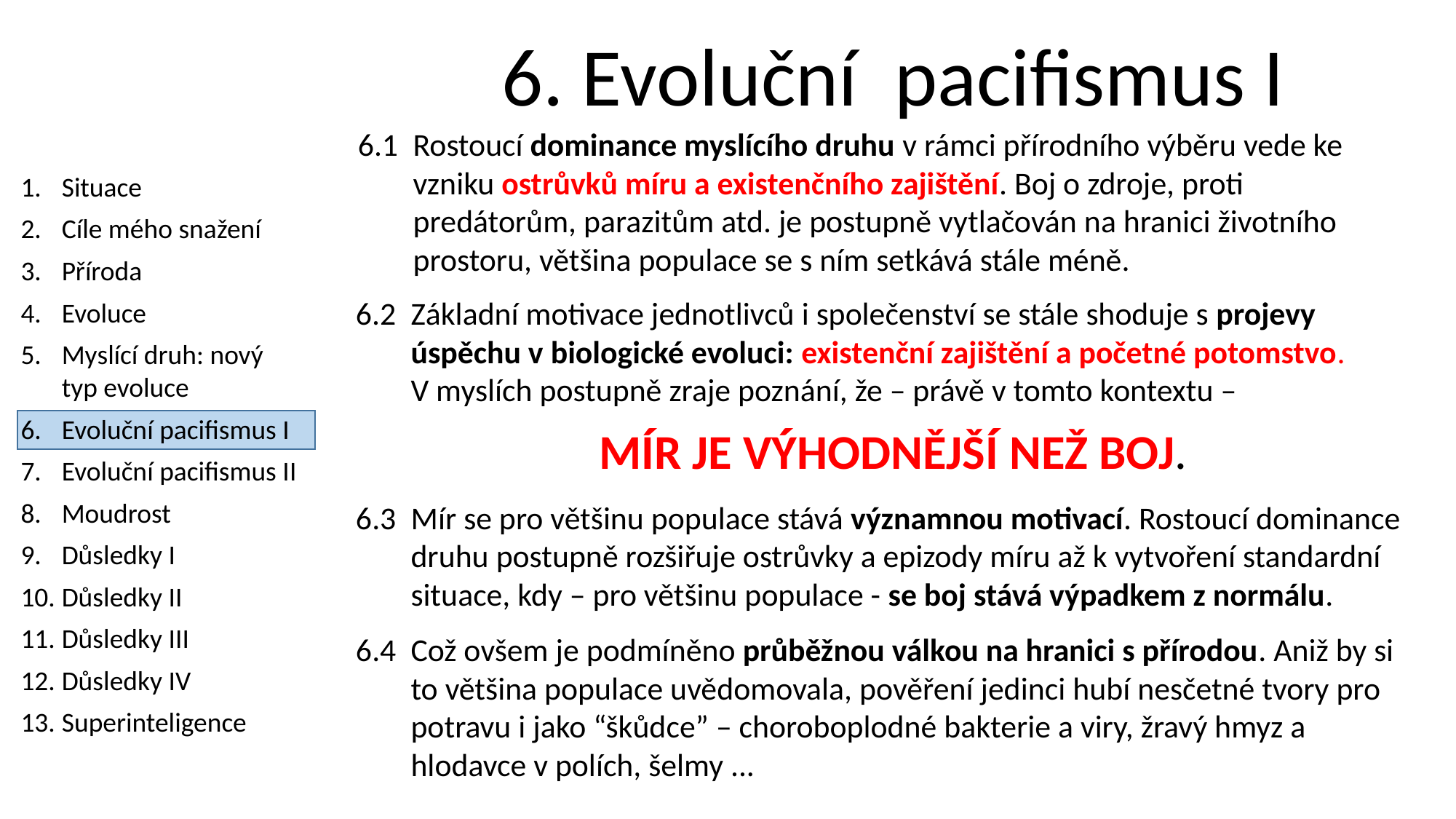

# 6. Evoluční  pacifismus I
6.1	Rostoucí dominance myslícího druhu v rámci přírodního výběru vede ke vzniku ostrůvků míru a existenčního zajištění. Boj o zdroje, proti predátorům, parazitům atd. je postupně vytlačován na hranici životního prostoru, většina populace se s ním setkává stále méně.
Situace
Cíle mého snažení
Příroda
Evoluce
Myslící druh: nový typ evoluce
Evoluční pacifismus I
Evoluční pacifismus II
Moudrost
Důsledky I
Důsledky II
Důsledky III
Důsledky IV
Superinteligence

6.2	Základní motivace jednotlivců i společenství se stále shoduje s projevy úspěchu v biologické evoluci: existenční zajištění a početné potomstvo. V myslích postupně zraje poznání, že – právě v tomto kontextu –

mír je výhodnější než boj.
6.3	Mír se pro většinu populace stává významnou motivací. Rostoucí dominance druhu postupně rozšiřuje ostrůvky a epizody míru až k vytvoření standardní situace, kdy – pro většinu populace - se boj stává výpadkem z normálu.
6.4	Což ovšem je podmíněno průběžnou válkou na hranici s přírodou. Aniž by si to většina populace uvědomovala, pověření jedinci hubí nesčetné tvory pro potravu i jako “škůdce” – choroboplodné bakterie a viry, žravý hmyz a hlodavce v polích, šelmy ...